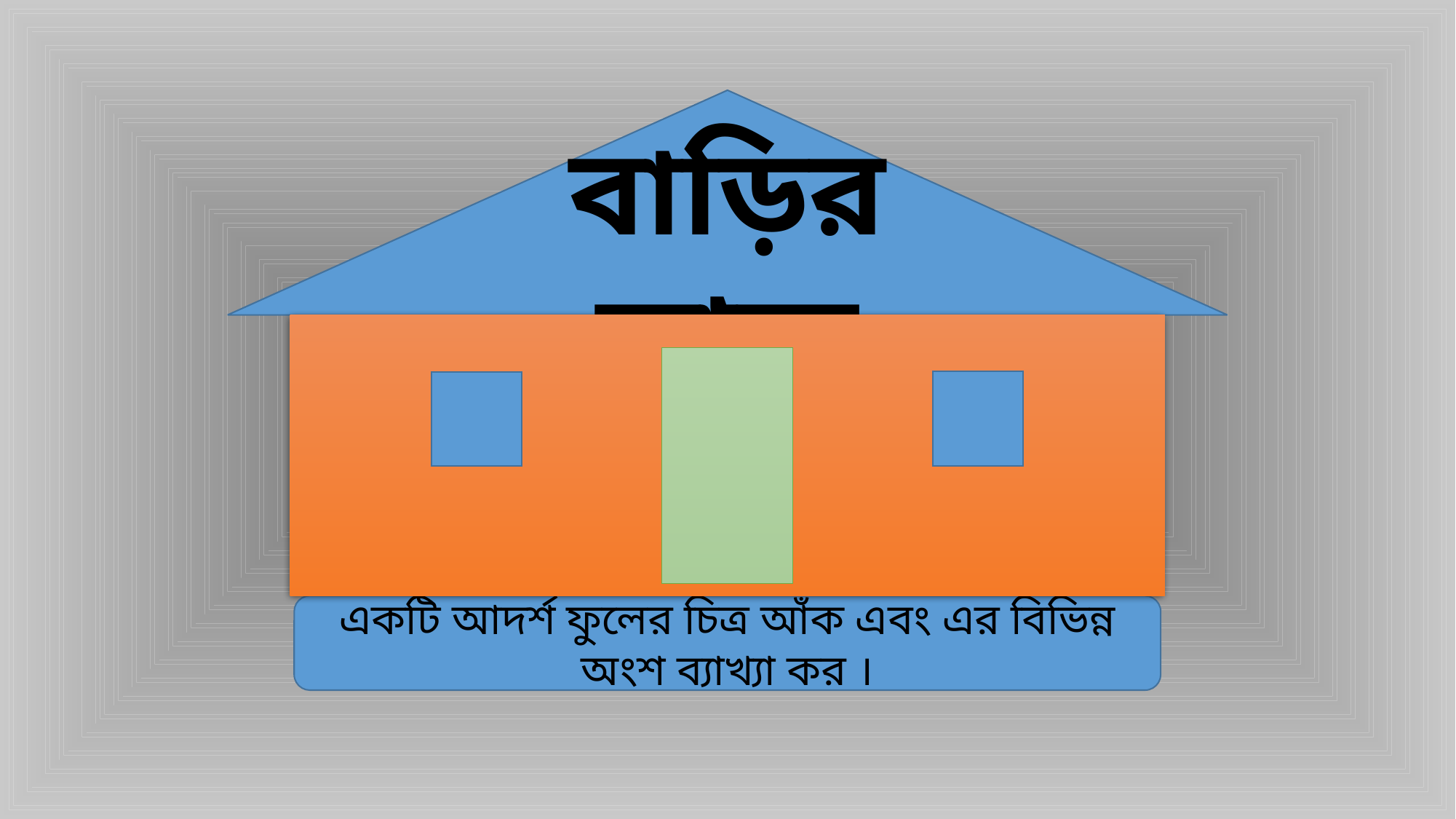

বাড়ির কাজ

একটি আদর্শ ফুলের চিত্র আঁক এবং এর বিভিন্ন অংশ ব্যাখ্যা কর ।